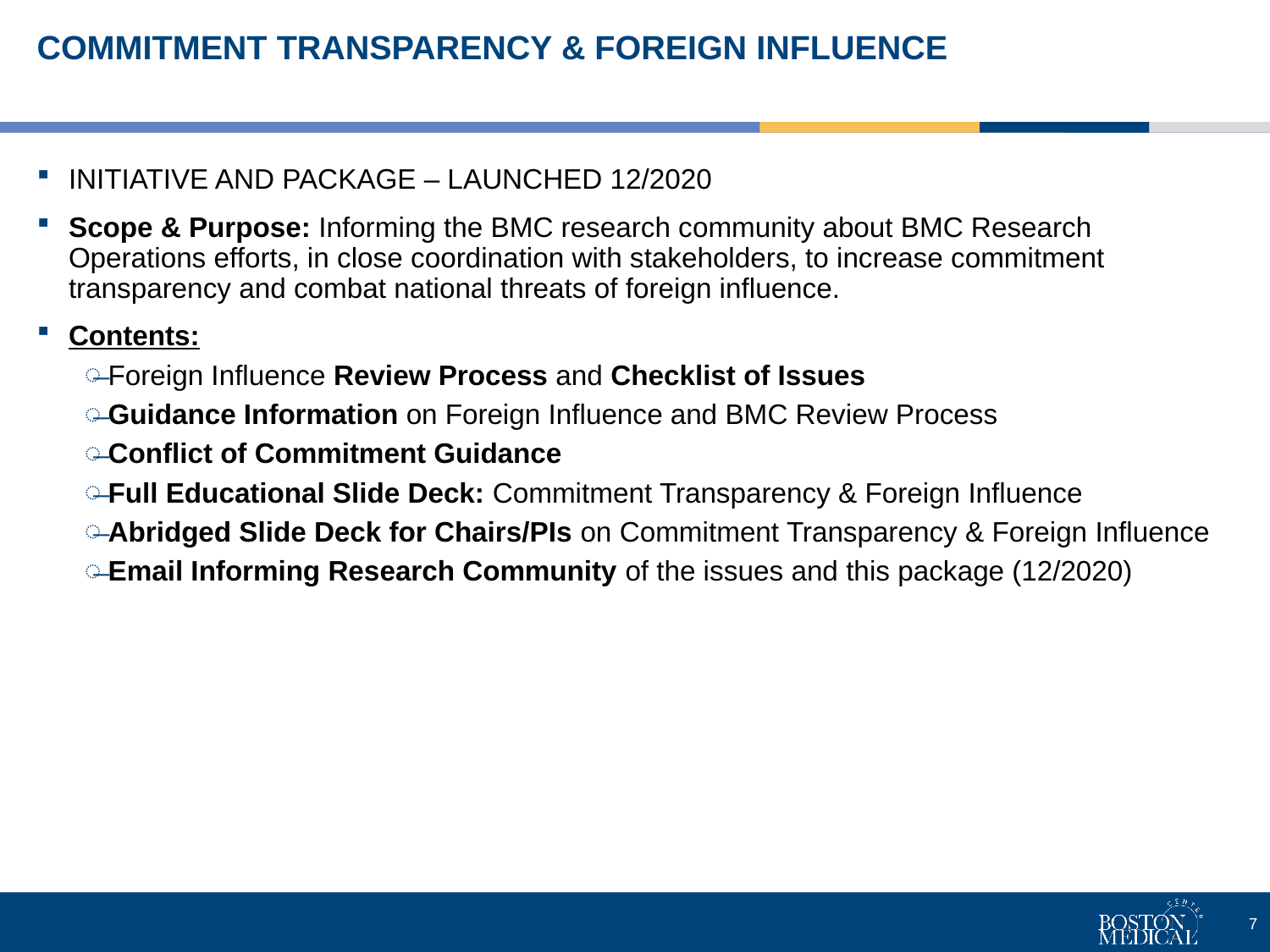

# Commitment Transparency & Foreign Influence
Initiative and Package – Launched 12/2020
Scope & Purpose: Informing the BMC research community about BMC Research Operations efforts, in close coordination with stakeholders, to increase commitment transparency and combat national threats of foreign influence.
Contents:
Foreign Influence Review Process and Checklist of Issues
Guidance Information on Foreign Influence and BMC Review Process
Conflict of Commitment Guidance
Full Educational Slide Deck: Commitment Transparency & Foreign Influence
Abridged Slide Deck for Chairs/PIs on Commitment Transparency & Foreign Influence
Email Informing Research Community of the issues and this package (12/2020)